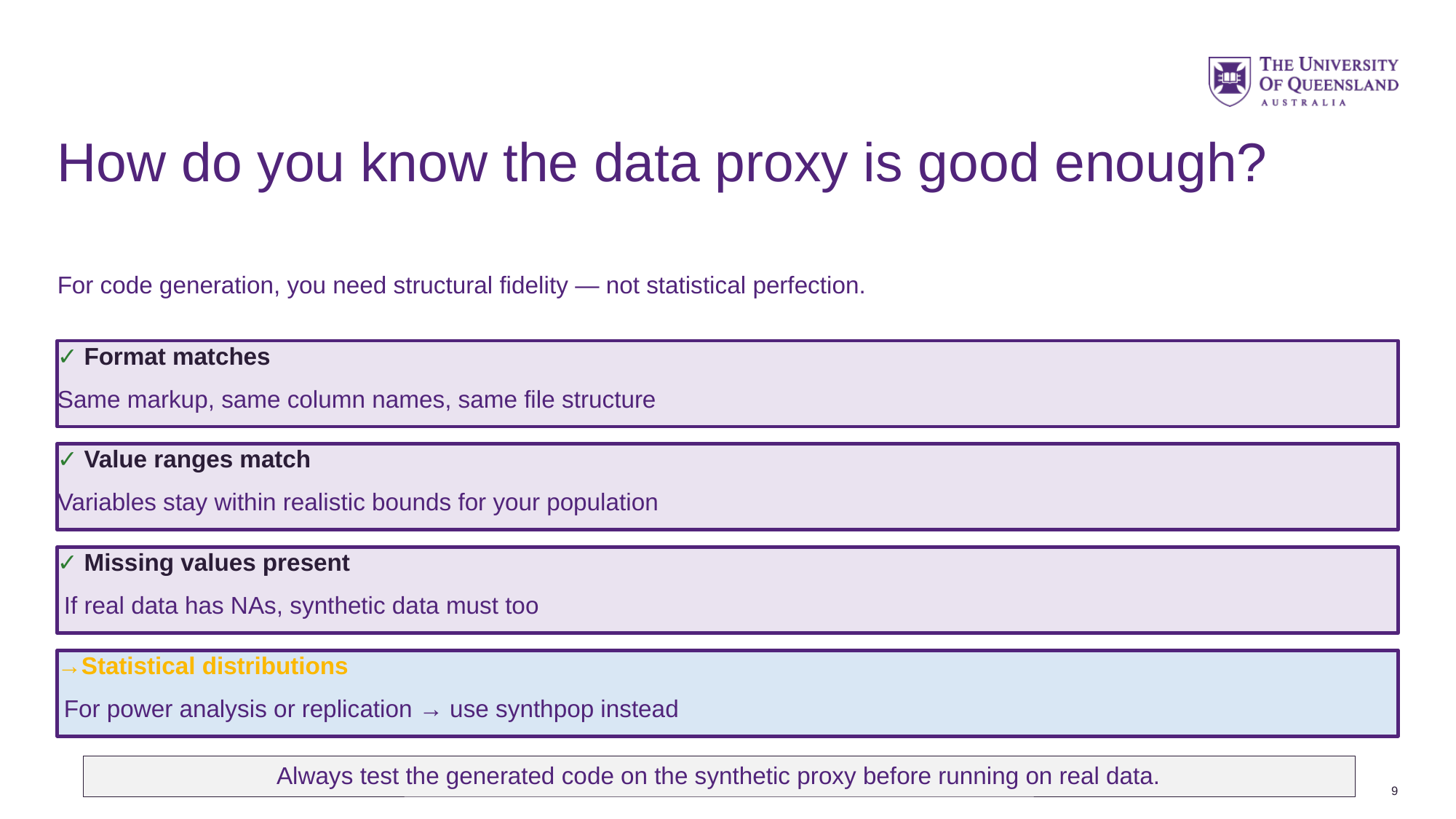

# How do you know the data proxy is good enough?
For code generation, you need structural fidelity — not statistical perfection.
✓ Format matches
Same markup, same column names, same file structure

✓ Value ranges match
Variables stay within realistic bounds for your population
✓ Missing values present
 If real data has NAs, synthetic data must too

→Statistical distributions
 For power analysis or replication → use synthpop instead

Always test the generated code on the synthetic proxy before running on real data.
9